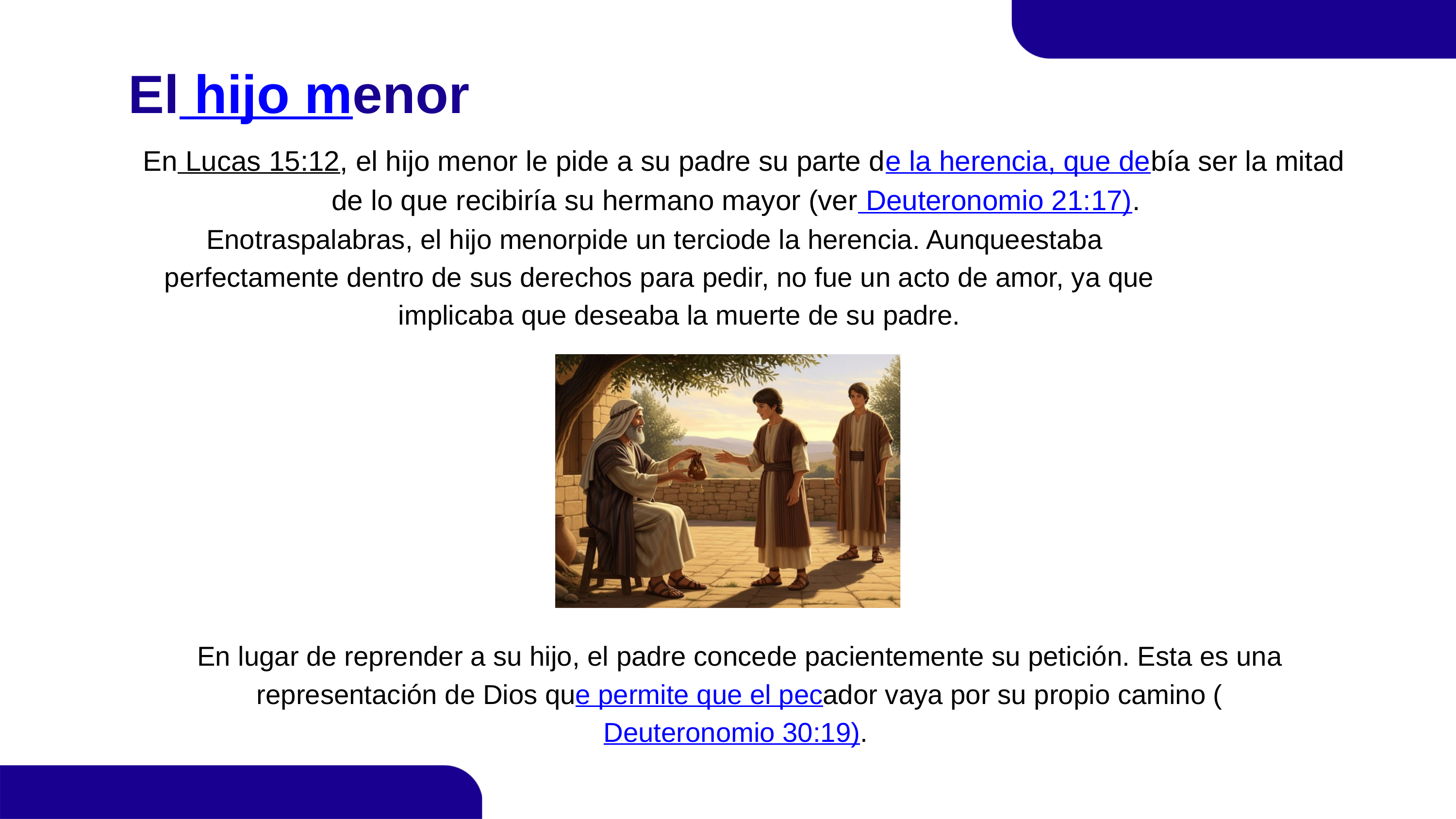

El hijo menor
 En Lucas 15:12, el hijo menor le pide a su padre su parte de la herencia, que debía ser la mitad de lo que recibiría su hermano mayor (ver Deuteronomio 21:17).
Enotraspalabras, el hijo menorpide un terciode la herencia. Aunqueestaba
perfectamente dentro de sus derechos para pedir, no fue un acto de amor, ya que
implicaba que deseaba la muerte de su padre.

En lugar de reprender a su hijo, el padre concede pacientemente su petición. Esta es una representación de Dios que permite que el pecador vaya por su propio camino (Deuteronomio 30:19).